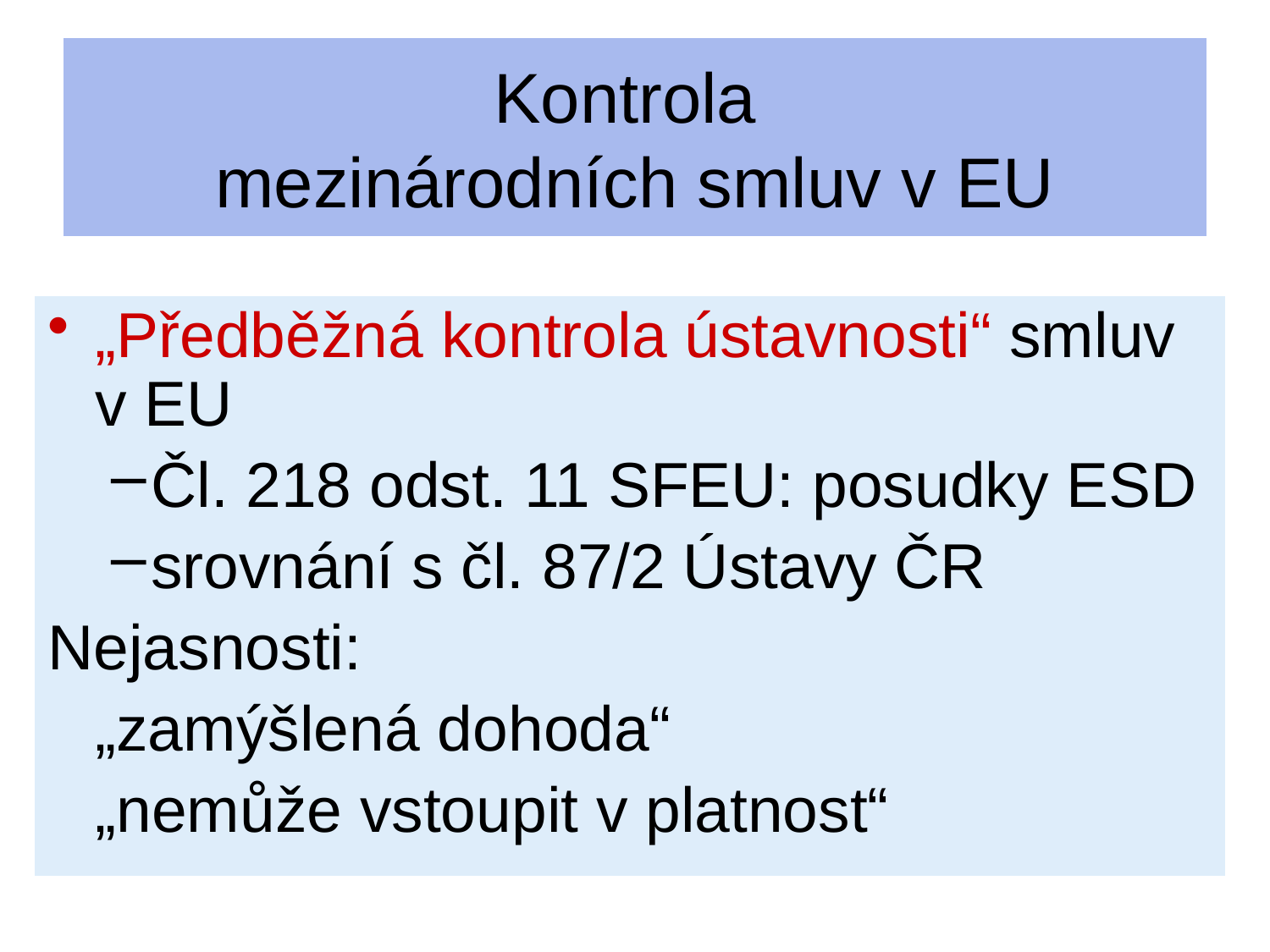

# Kontrola mezinárodních smluv v EU
„Předběžná kontrola ústavnosti“ smluv v EU
Čl. 218 odst. 11 SFEU: posudky ESD
srovnání s čl. 87/2 Ústavy ČR
Nejasnosti:
	„zamýšlená dohoda“
	„nemůže vstoupit v platnost“